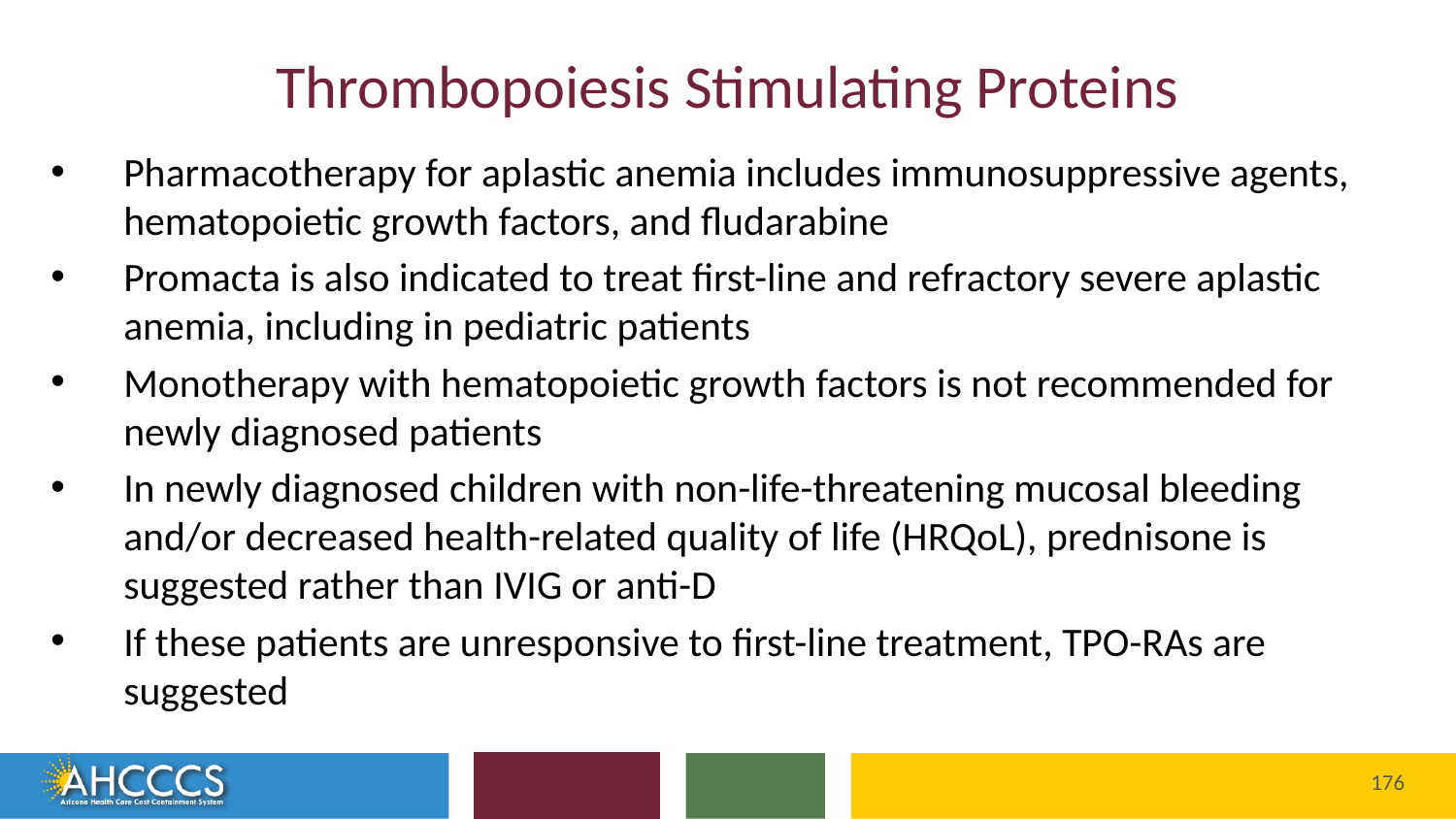

# Thrombopoiesis Stimulating Proteins
Pharmacotherapy for aplastic anemia includes immunosuppressive agents, hematopoietic growth factors, and fludarabine
Promacta is also indicated to treat first-line and refractory severe aplastic anemia, including in pediatric patients
Monotherapy with hematopoietic growth factors is not recommended for newly diagnosed patients
In newly diagnosed children with non-life-threatening mucosal bleeding and/or decreased health-related quality of life (HRQoL), prednisone is suggested rather than IVIG or anti-D
If these patients are unresponsive to first-line treatment, TPO-RAs are suggested

176